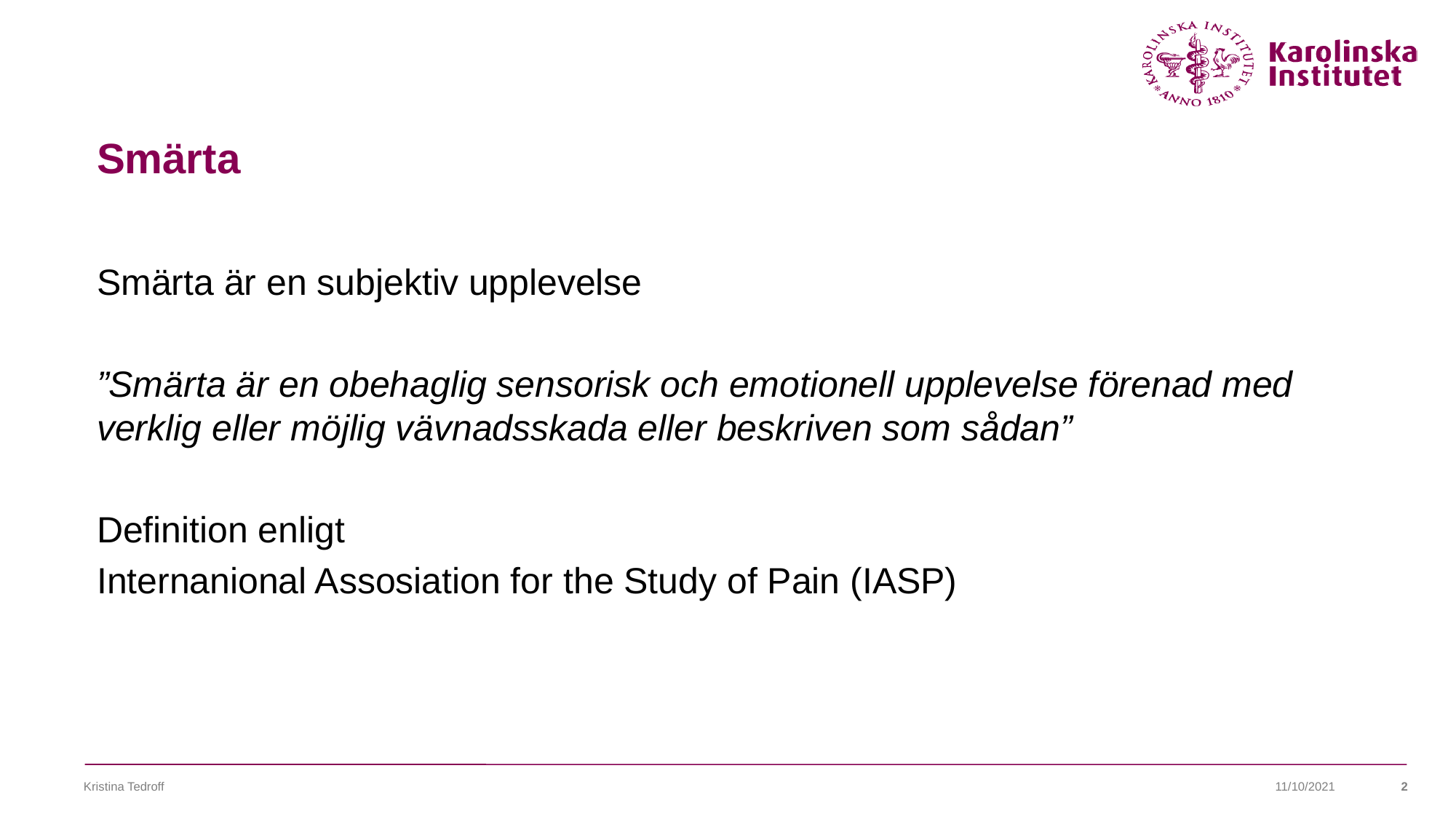

# Smärta
Smärta är en subjektiv upplevelse

”Smärta är en obehaglig sensorisk och emotionell upplevelse förenad med verklig eller möjlig vävnadsskada eller beskriven som sådan”

Definition enligt
Internanional Assosiation for the Study of Pain (IASP)
Kristina Tedroff
11/10/2021
2